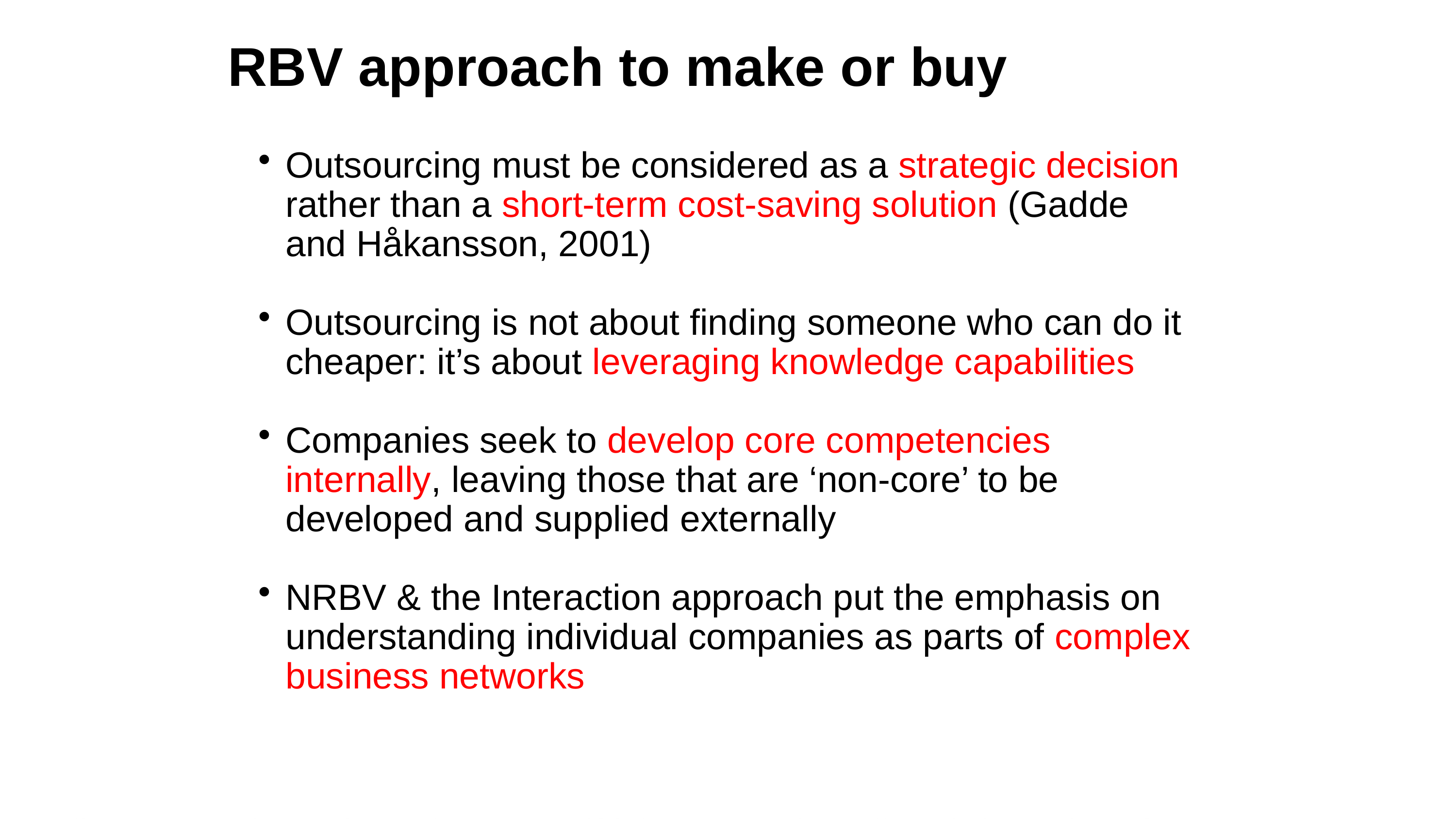

# RBV approach to make or buy
Outsourcing must be considered as a strategic decision rather than a short-term cost-saving solution (Gadde and Håkansson, 2001)

Outsourcing is not about finding someone who can do it cheaper: it’s about leveraging knowledge capabilities

Companies seek to develop core competencies internally, leaving those that are ‘non-core’ to be developed and supplied externally

NRBV & the Interaction approach put the emphasis on understanding individual companies as parts of complex business networks